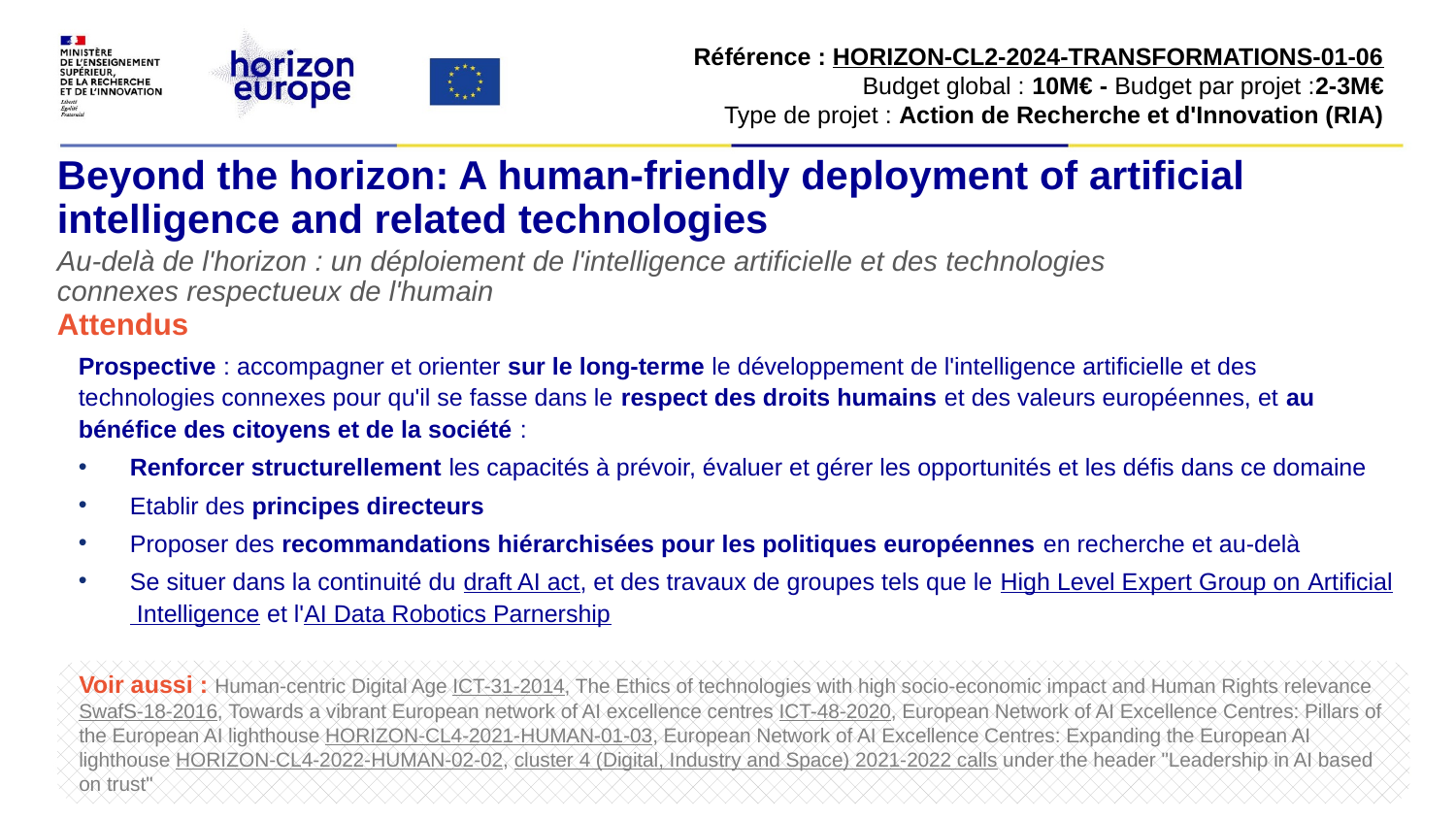

Référence : HORIZON-CL2-2024-TRANSFORMATIONS-01-06​
Budget global : 10M€ - Budget par projet :2-3M€​
Type de projet : Action de Recherche et d'Innovation (RIA)​
# Beyond the horizon: A human-friendly deployment of artificial intelligence and related technologies
Au-delà de l'horizon : un déploiement de l'intelligence artificielle et des technologies connexes respectueux de l'humain
Attendus
Prospective : accompagner et orienter sur le long-terme le développement de l'intelligence artificielle et des technologies connexes pour qu'il se fasse dans le respect des droits humains et des valeurs européennes, et au bénéfice des citoyens et de la société :
Renforcer structurellement les capacités à prévoir, évaluer et gérer les opportunités et les défis dans ce domaine
Etablir des principes directeurs
Proposer des recommandations hiérarchisées pour les politiques européennes en recherche et au-delà
Se situer dans la continuité du draft AI act, et des travaux de groupes tels que le High Level Expert Group on Artificial Intelligence et l'AI Data Robotics Parnership
Voir aussi : Human-centric Digital Age ICT-31-2014, The Ethics of technologies with high socio-economic impact and Human Rights relevance SwafS-18-2016, Towards a vibrant European network of AI excellence centres ICT-48-2020, European Network of AI Excellence Centres: Pillars of the European AI lighthouse HORIZON-CL4-2021-HUMAN-01-03, European Network of AI Excellence Centres: Expanding the European AI lighthouse HORIZON-CL4-2022-HUMAN-02-02, cluster 4 (Digital, Industry and Space) 2021-2022 calls under the header "Leadership in AI based on trust"